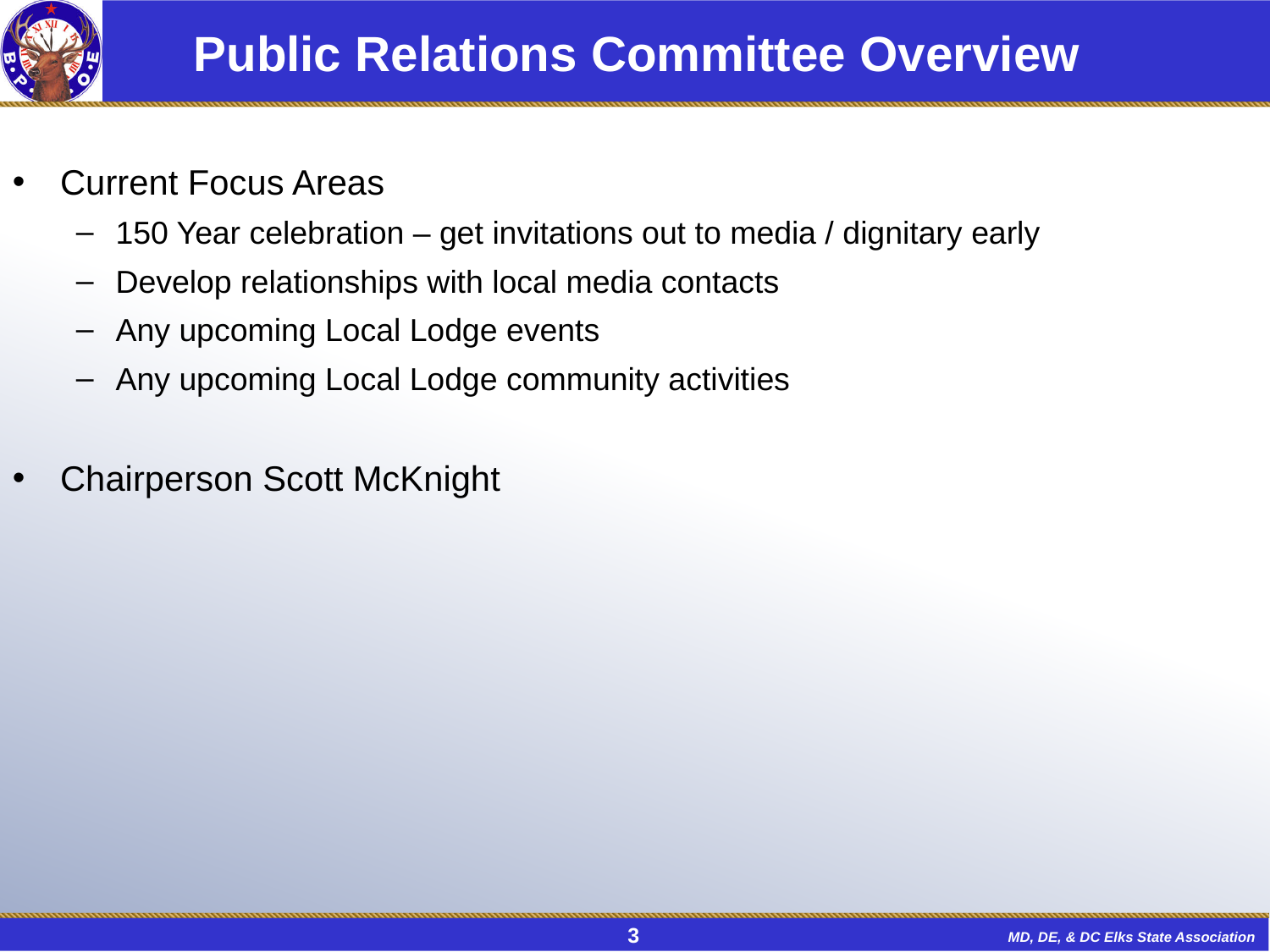

# Public Relations Committee Overview
Current Focus Areas
150 Year celebration – get invitations out to media / dignitary early
Develop relationships with local media contacts
Any upcoming Local Lodge events
Any upcoming Local Lodge community activities

Chairperson Scott McKnight

3